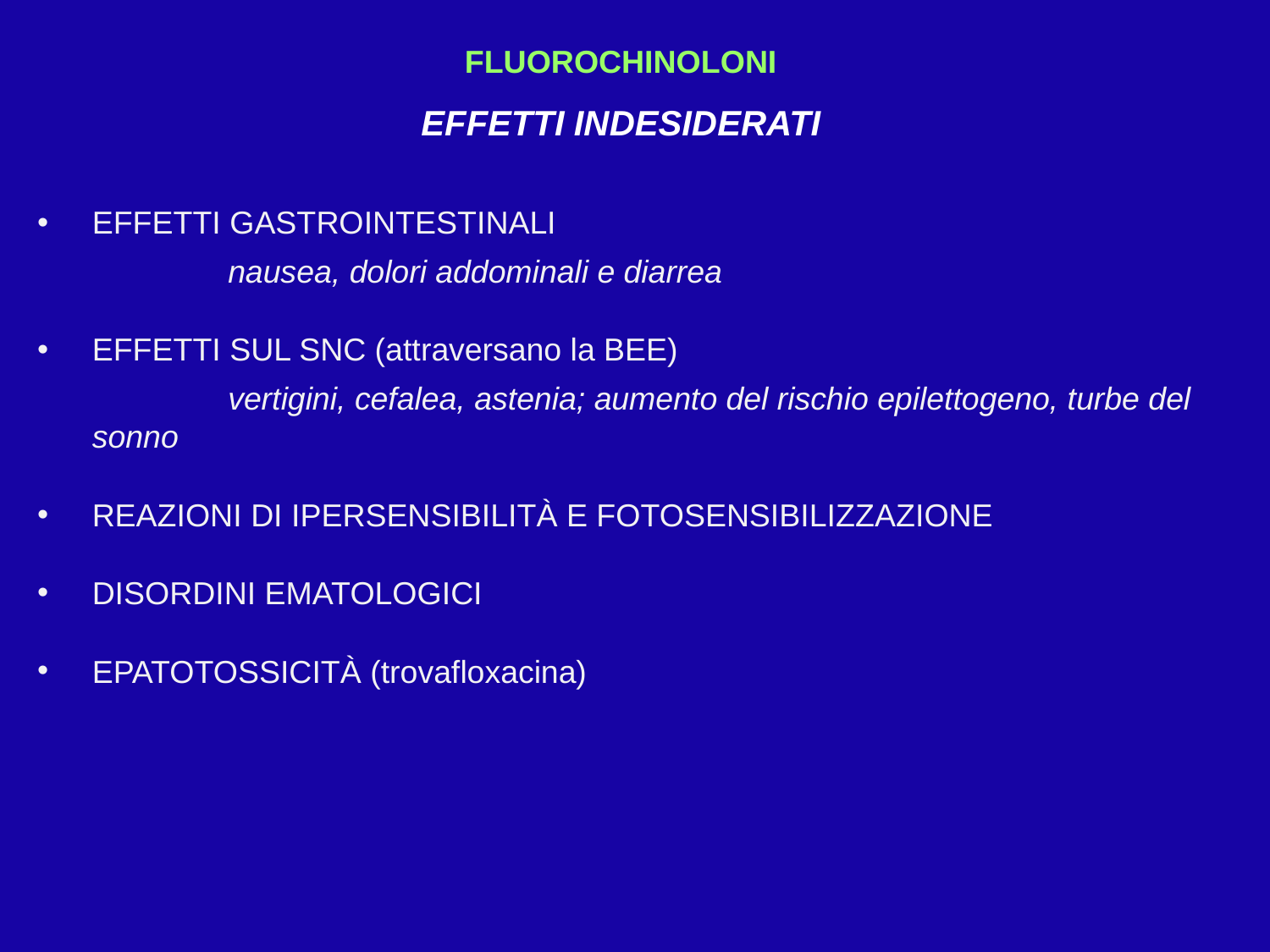

FLUOROCHINOLONI
EFFETTI INDESIDERATI
EFFETTI GASTROINTESTINALI
		 nausea, dolori addominali e diarrea

EFFETTI SUL SNC (attraversano la BEE)
		 vertigini, cefalea, astenia; aumento del rischio epilettogeno, turbe del sonno

REAZIONI DI IPERSENSIBILITÀ E FOTOSENSIBILIZZAZIONE

DISORDINI EMATOLOGICI

EPATOTOSSICITÀ (trovafloxacina)